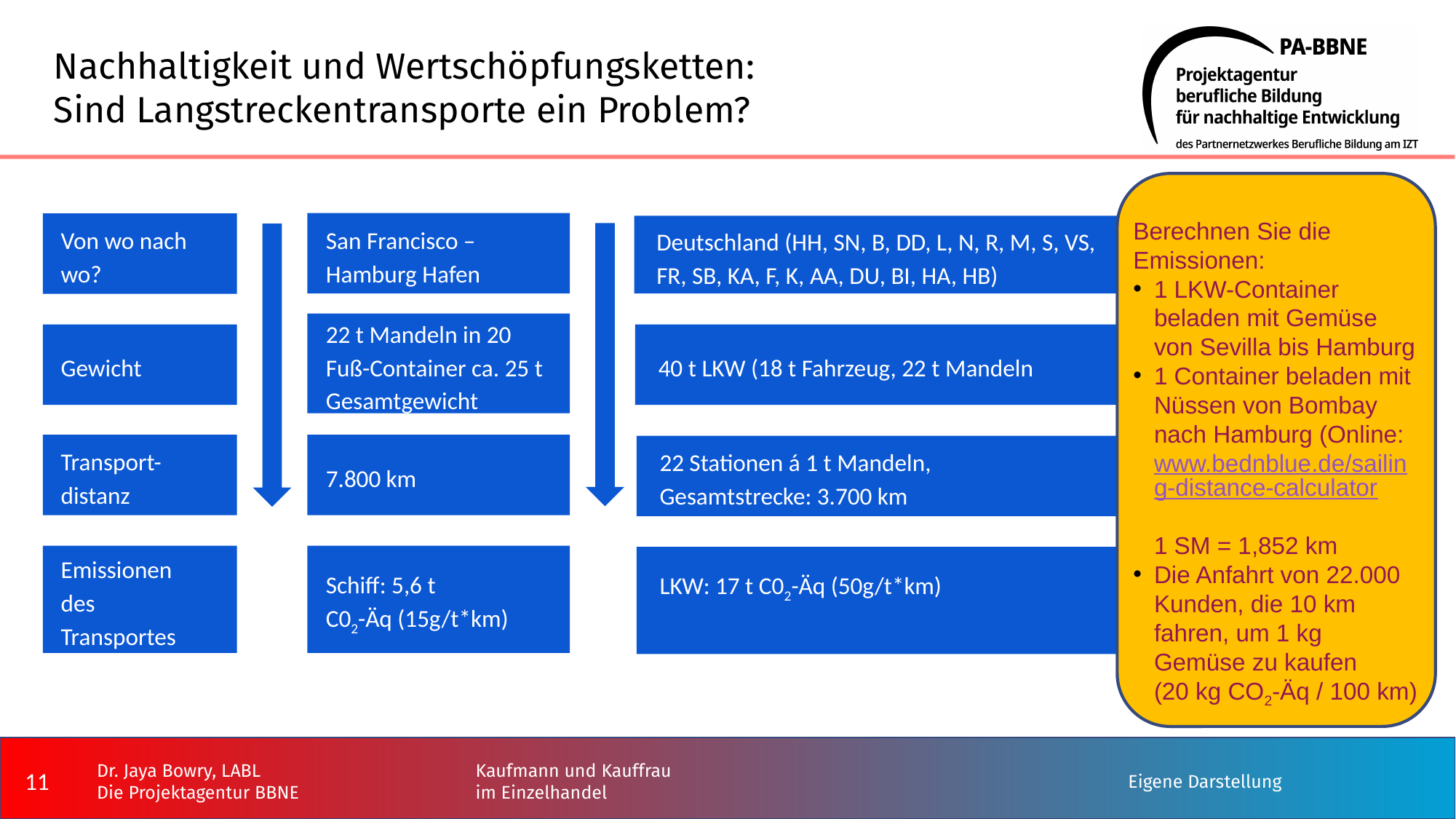

# Nachhaltigkeit und Wertschöpfungsketten: Sind Langstreckentransporte ein Problem?
Berechnen Sie die Emissionen:
1 LKW-Container beladen mit Gemüse von Sevilla bis Hamburg
1 Container beladen mit Nüssen von Bombay nach Hamburg (Online: www.bednblue.de/sailing-distance-calculator
1 SM = 1,852 km
Die Anfahrt von 22.000 Kunden, die 10 km fahren, um 1 kg Gemüse zu kaufen
(20 kg CO2-Äq / 100 km)

San Francisco – Hamburg Hafen

Von wo nach wo?

Deutschland (HH, SN, B, DD, L, N, R, M, S, VS, FR, SB, KA, F, K, AA, DU, BI, HA, HB)

22 t Mandeln in 20 Fuß-Container ca. 25 t Gesamtgewicht

Gewicht

40 t LKW (18 t Fahrzeug, 22 t Mandeln

Transport-
distanz

7.800 km

22 Stationen á 1 t Mandeln, Gesamtstrecke: 3.700 km

Schiff: 5,6 t
C02-Äq (15g/t*km)

Emissionen des Transportes

LKW: 17 t C02-Äq (50g/t*km)

11
Dr. Jaya Bowry, LABL
Die Projektagentur BBNE
Kaufmann und Kauffrau
im Einzelhandel
Eigene Darstellung